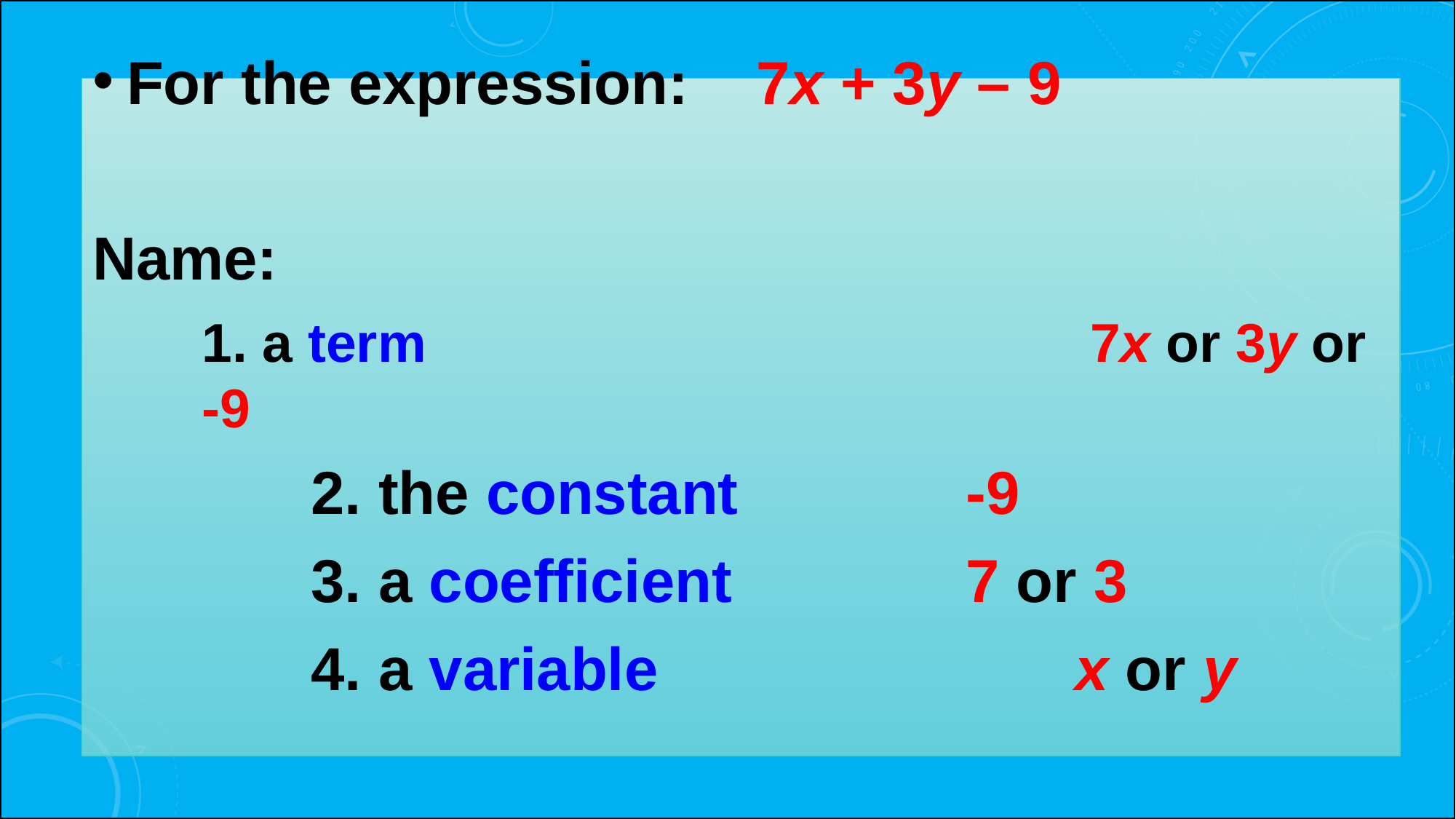

For the expression:    7x + 3y – 9

Name:
1. a term	   	 				 7x or 3y or -9
		2. the constant			-9
		3. a coefficient			7 or 3
		4. a variable				x or y